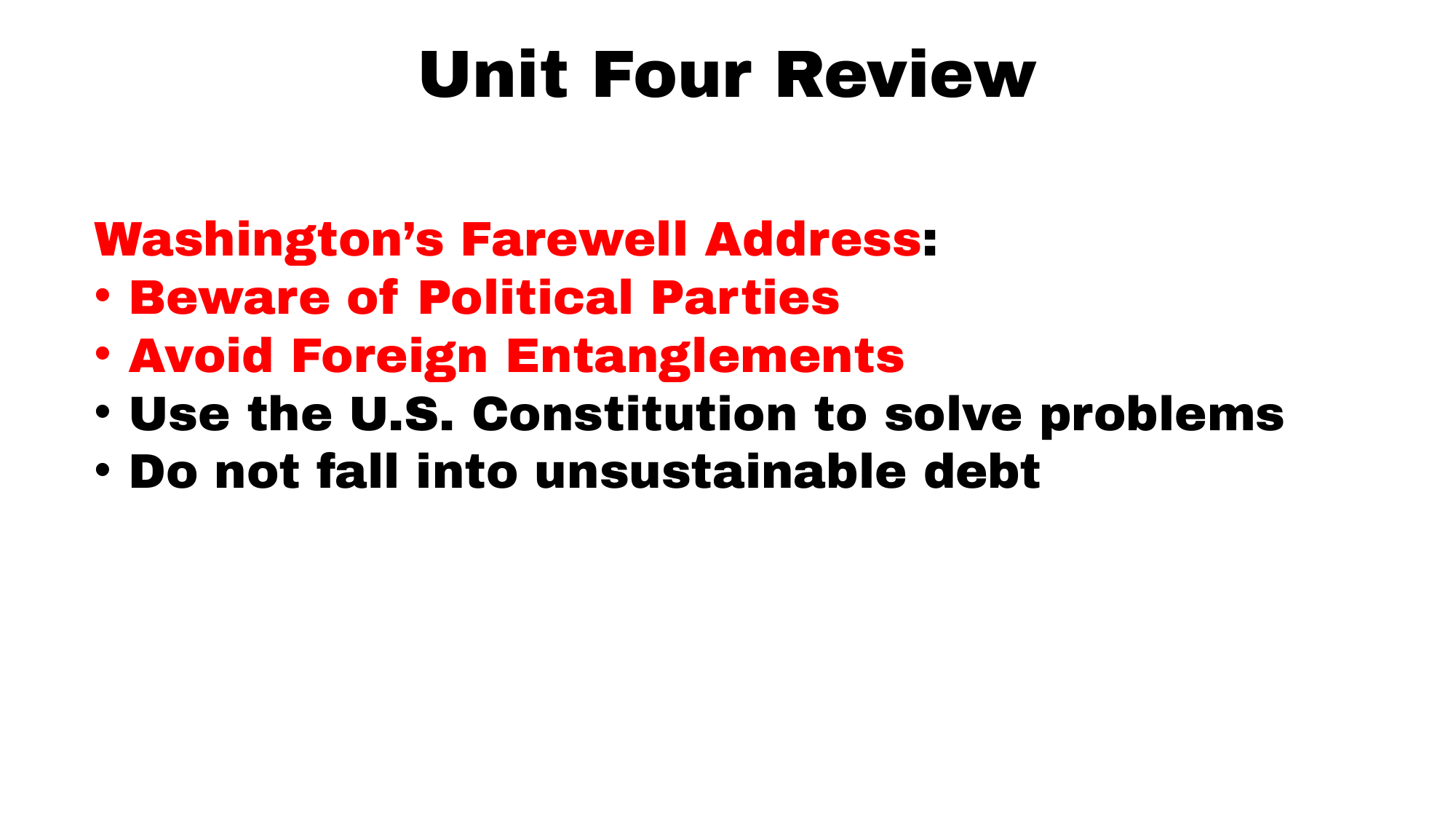

# Unit Four Review
Washington’s Farewell Address:
Beware of Political Parties
Avoid Foreign Entanglements
Use the U.S. Constitution to solve problems
Do not fall into unsustainable debt